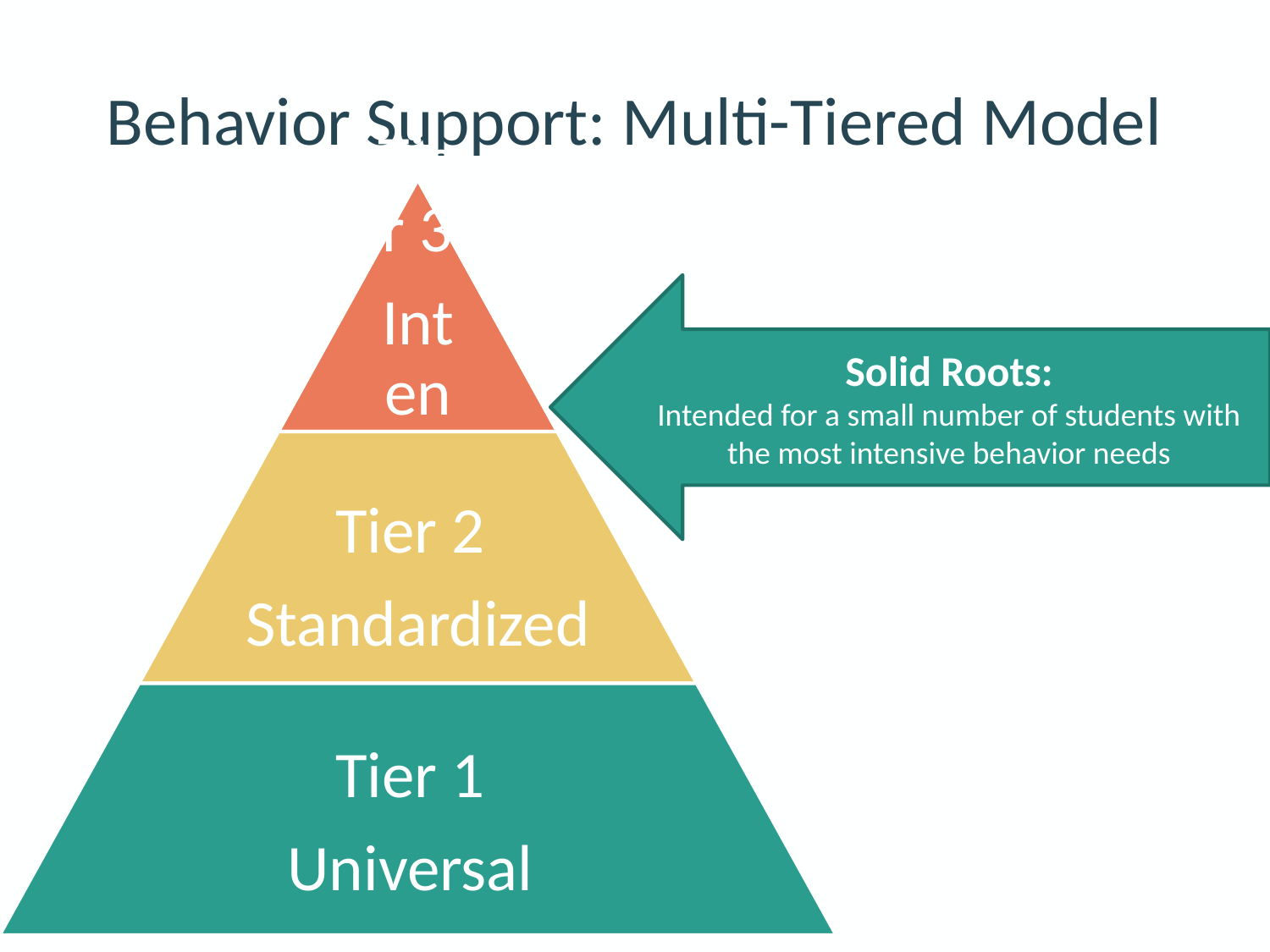

# Behavior Support: Multi-Tiered Model
Tier 3
Intensive
Tier 2
Standardized
Tier 1
Universal
Solid Roots:
Intended for a small number of students with the most intensive behavior needs